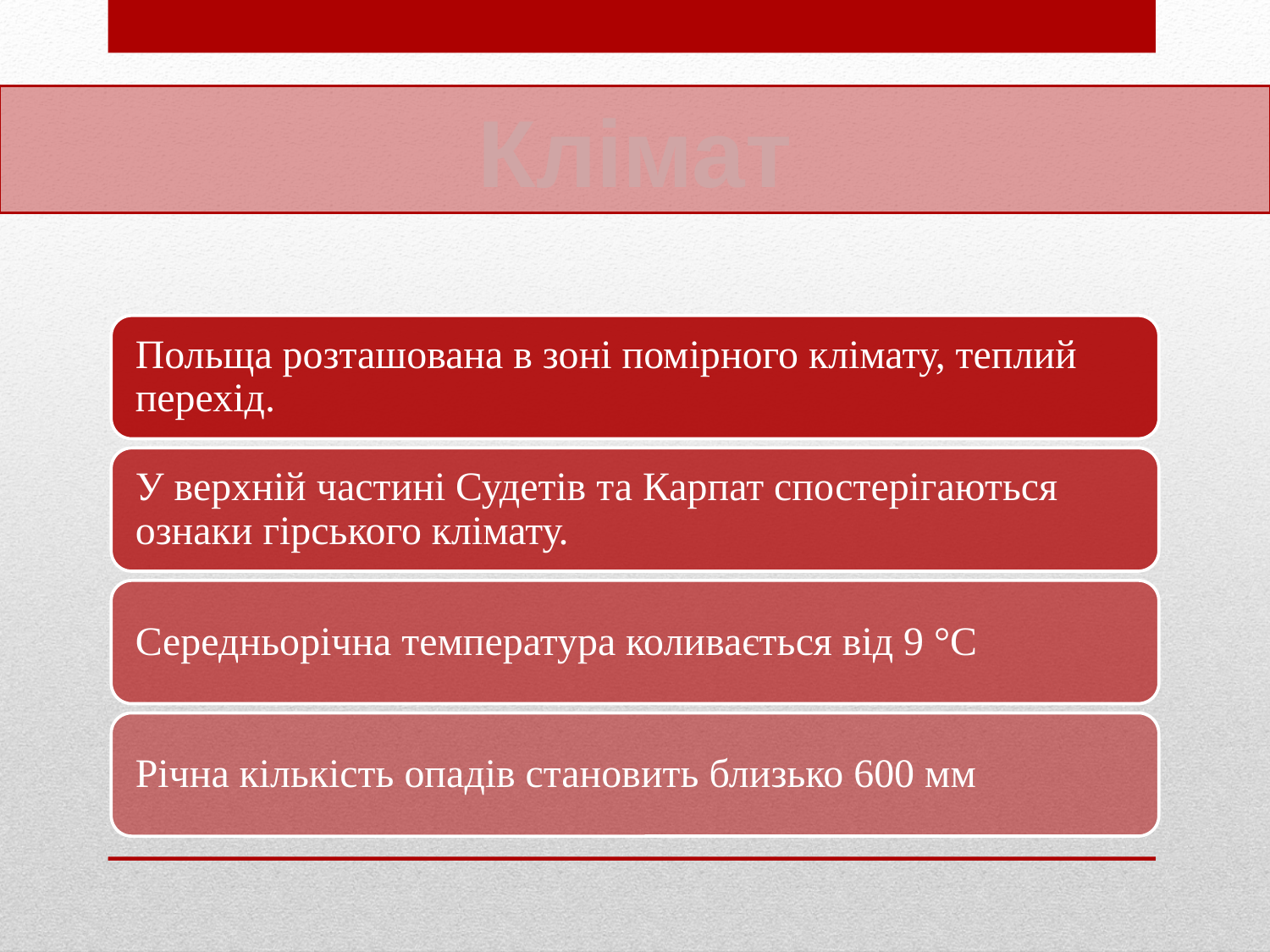

Клімат
Польща розташована в зоні помірного клімату, теплий перехід.
У верхній частині Судетів та Карпат спостерігаються ознаки гірського клімату.
Середньорічна температура коливається від 9 °С
Річна кількість опадів становить близько 600 мм